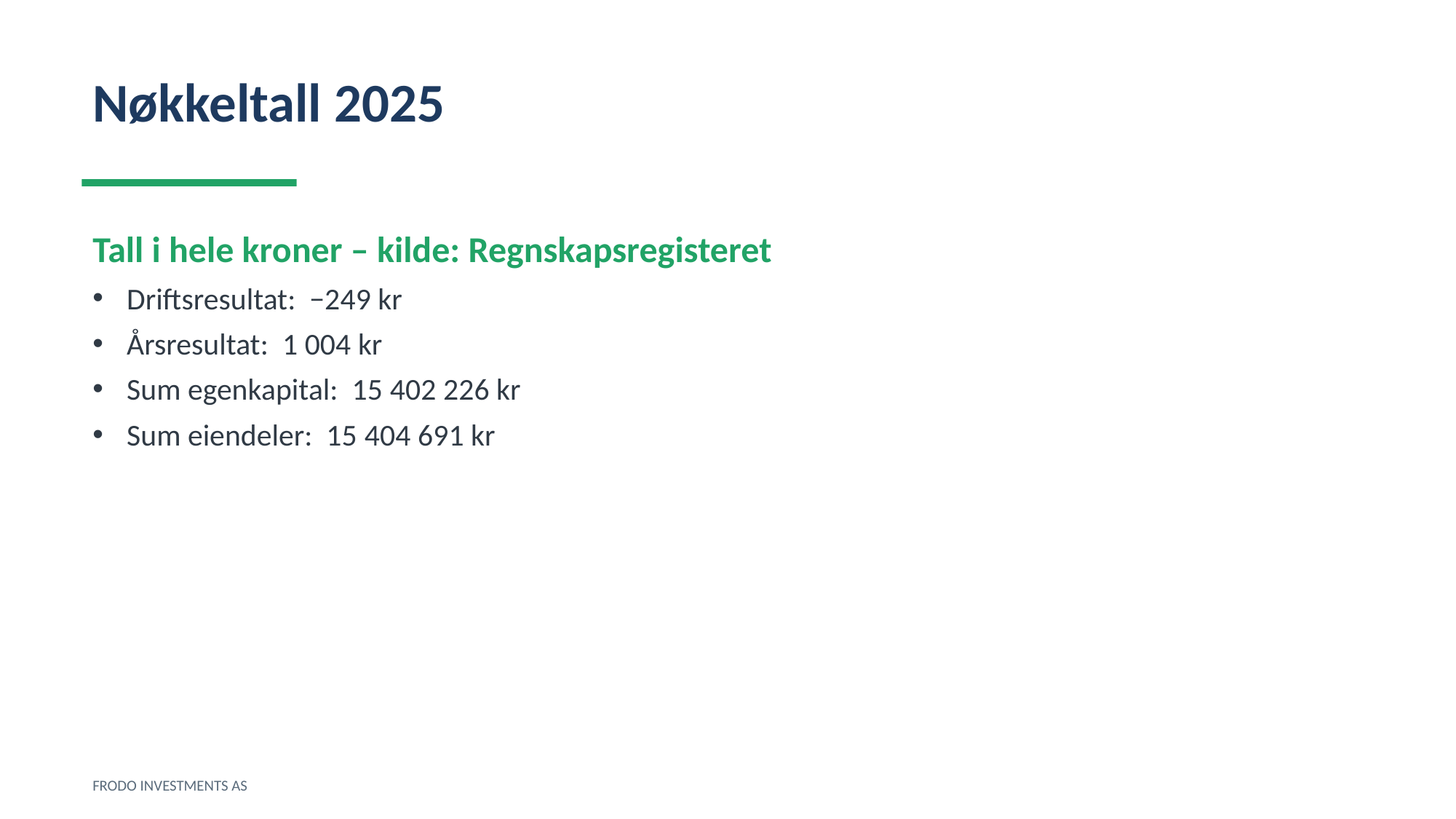

Nøkkeltall 2025

Tall i hele kroner – kilde: Regnskapsregisteret
Driftsresultat:  −249 kr
Årsresultat:  1 004 kr
Sum egenkapital:  15 402 226 kr
Sum eiendeler:  15 404 691 kr
FRODO INVESTMENTS AS